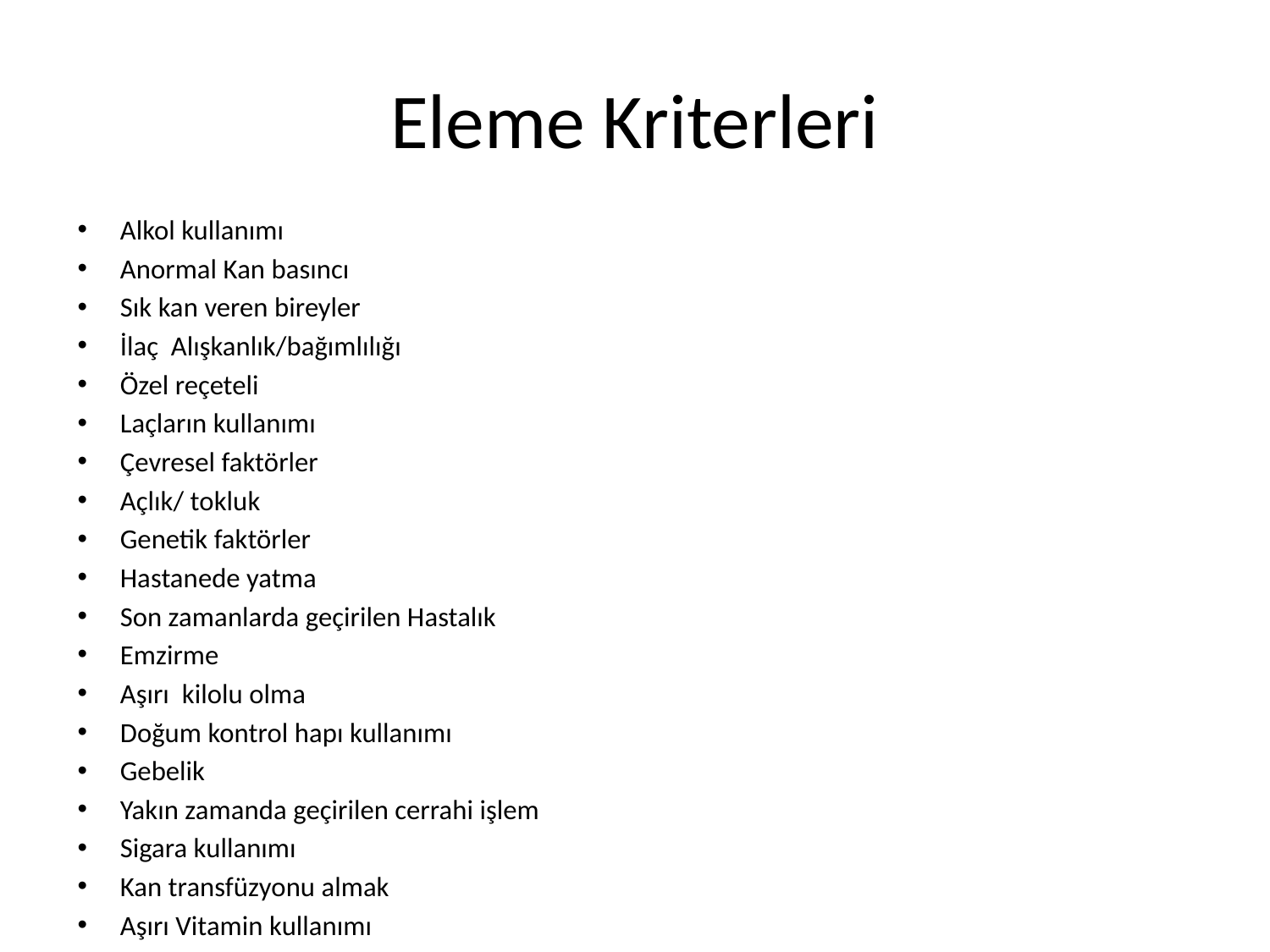

# Eleme Kriterleri

Alkol kullanımı
Anormal Kan basıncı
Sık kan veren bireyler
İlaç  Alışkanlık/bağımlılığı
Özel reçeteli
Laçların kullanımı
Çevresel faktörler
Açlık/ tokluk
Genetik faktörler
Hastanede yatma
Son zamanlarda geçirilen Hastalık
Emzirme
Aşırı  kilolu olma
Doğum kontrol hapı kullanımı
Gebelik
Yakın zamanda geçirilen cerrahi işlem
Sigara kullanımı
Kan transfüzyonu almak
Aşırı Vitamin kullanımı